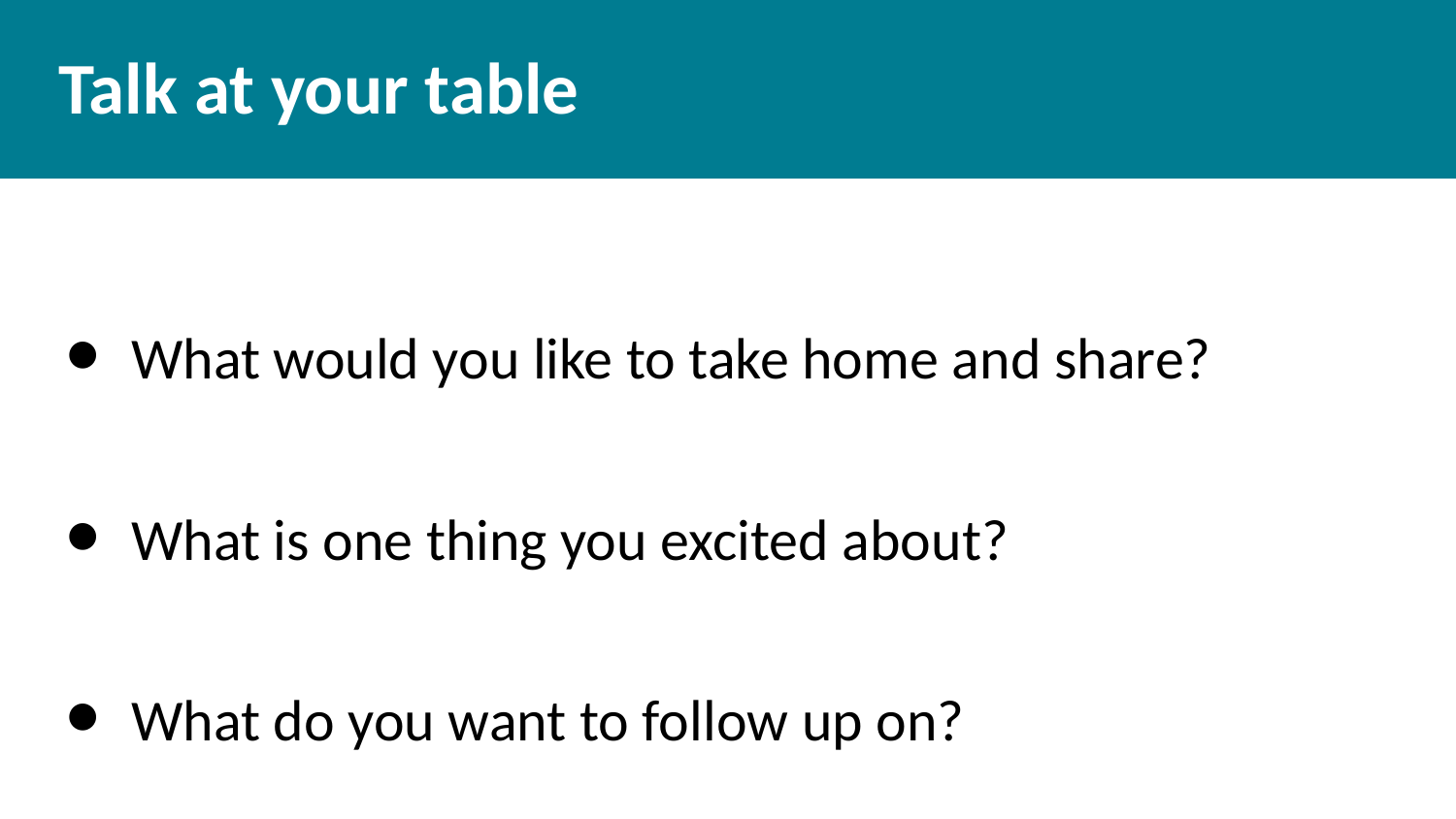

# Talk at your table

What would you like to take home and share?

What is one thing you excited about?

What do you want to follow up on?